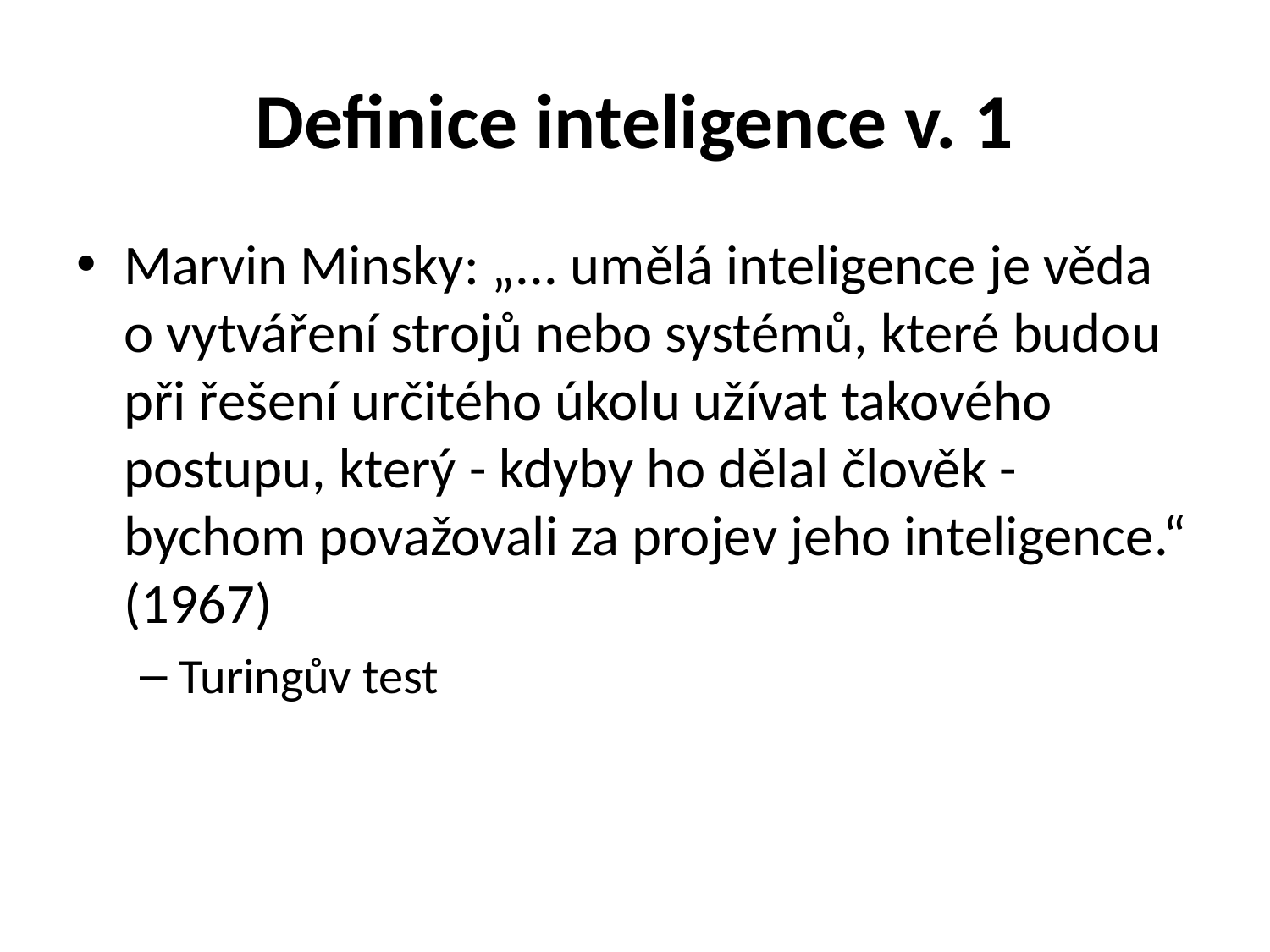

# Definice inteligence v. 1
Marvin Minsky: „... umělá inteligence je věda o vytváření strojů nebo systémů, které budou při řešení určitého úkolu užívat takového postupu, který - kdyby ho dělal člověk - bychom považovali za projev jeho inteligence.“ (1967)
Turingův test